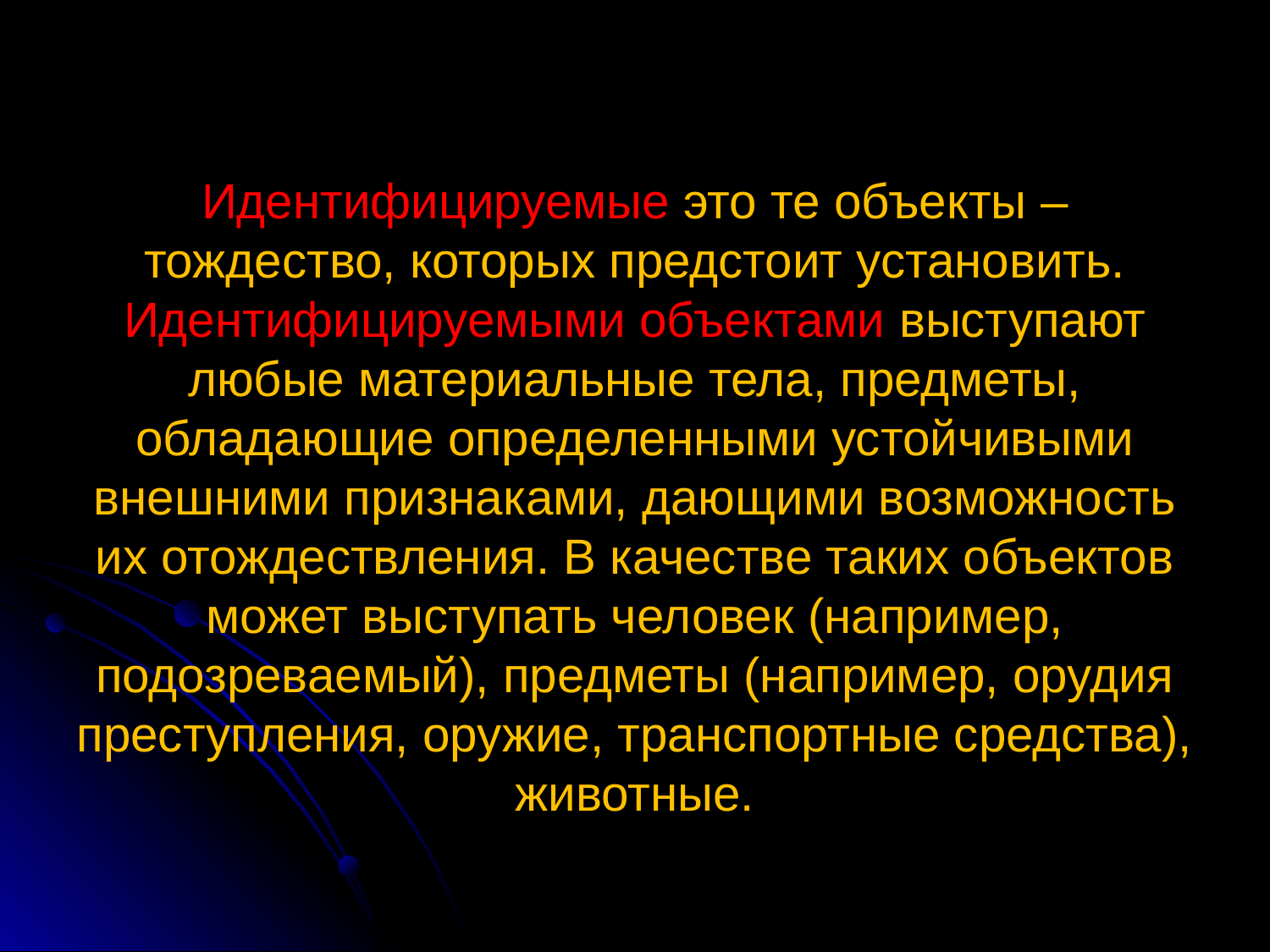

# Идентифицируемые это те объекты – тождество, которых предстоит установить. Идентифицируемыми объектами выступают любые материальные тела, предметы, обладающие определенными устойчивыми внешними признаками, дающими возможность их отождествления. В качестве таких объектов может выступать человек (например, подозреваемый), предметы (например, орудия преступления, оружие, транспортные средства), животные.